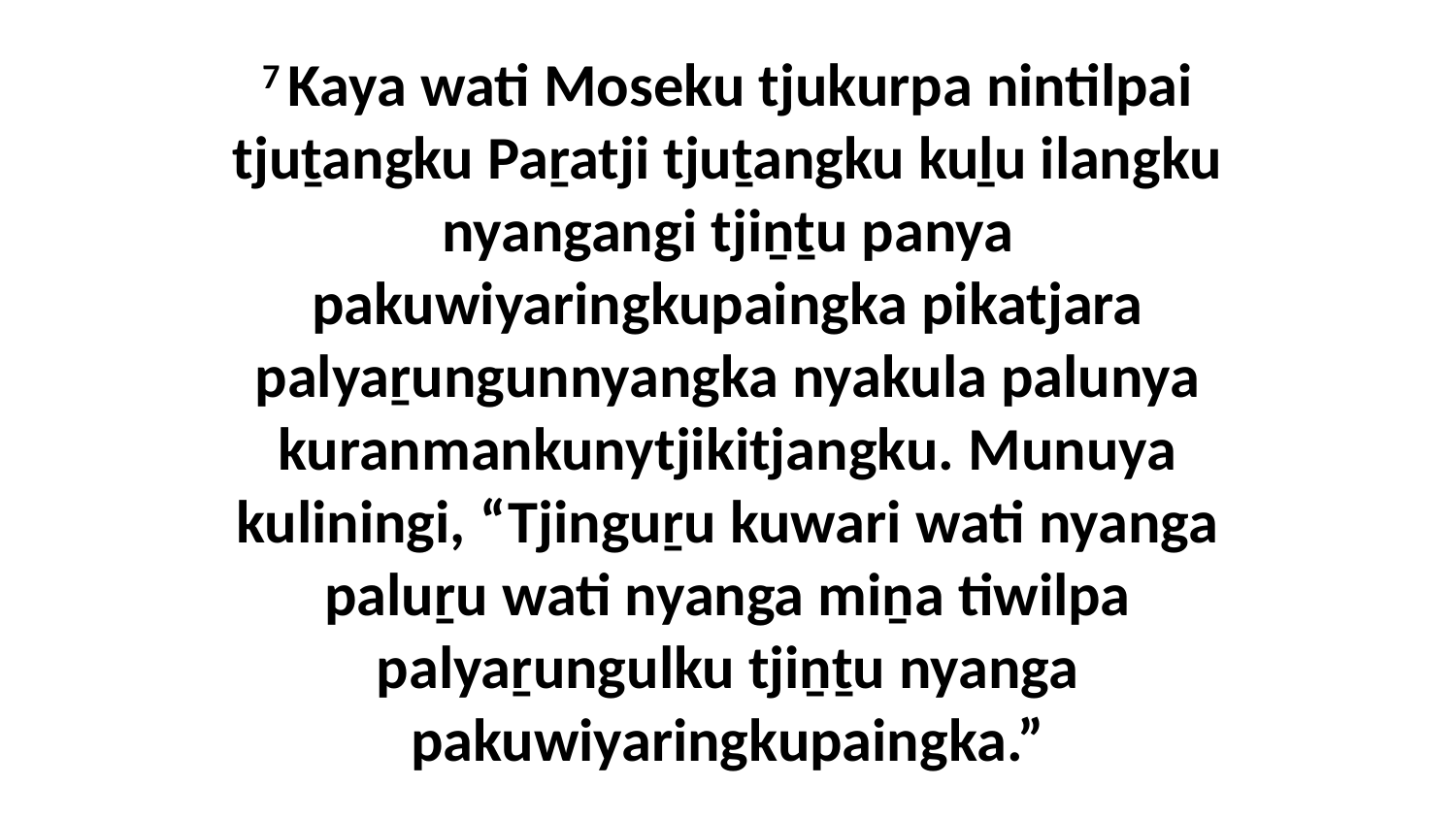

7 Kaya wati Moseku tjukurpa nintilpai tjuṯangku Paṟatji tjuṯangku kuḻu ilangku nyangangi tjiṉṯu panya pakuwiyaringkupaingka pikatjara palyaṟungunnyangka nyakula palunya kuranmankunytjikitjangku. Munuya kuliningi, “Tjinguṟu kuwari wati nyanga paluṟu wati nyanga miṉa tiwilpa palyaṟungulku tjiṉṯu nyanga pakuwiyaringkupaingka.”